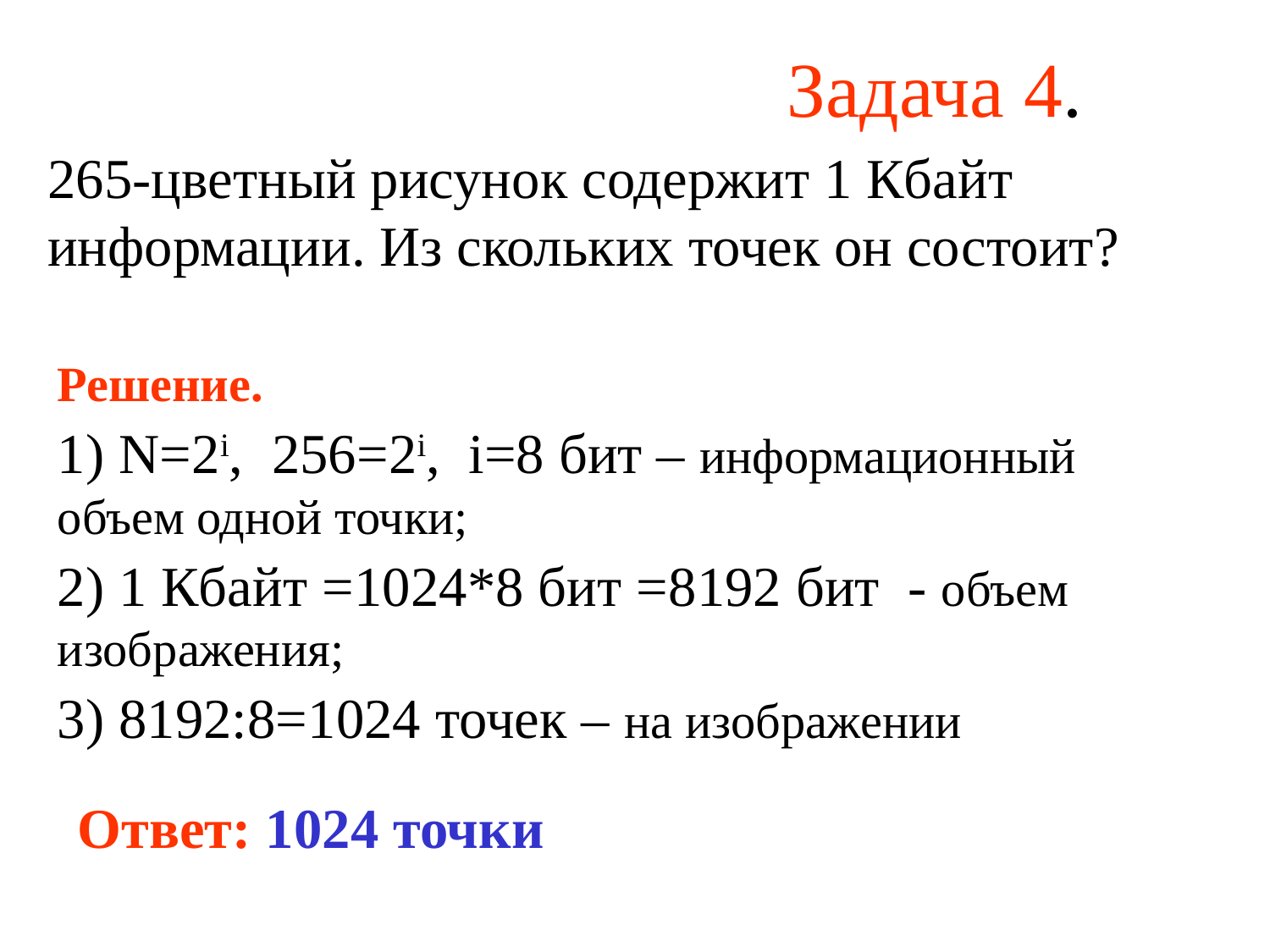

# Задача 4.
265-цветный рисунок содержит 1 Кбайт информации. Из скольких точек он состоит?

Решение.
1) N=2i,  256=2i,  i=8 бит – информационный объем одной точки;
2) 1 Кбайт =1024*8 бит =8192 бит  - объем изображения;
3) 8192:8=1024 точек – на изображении
Ответ: 1024 точки